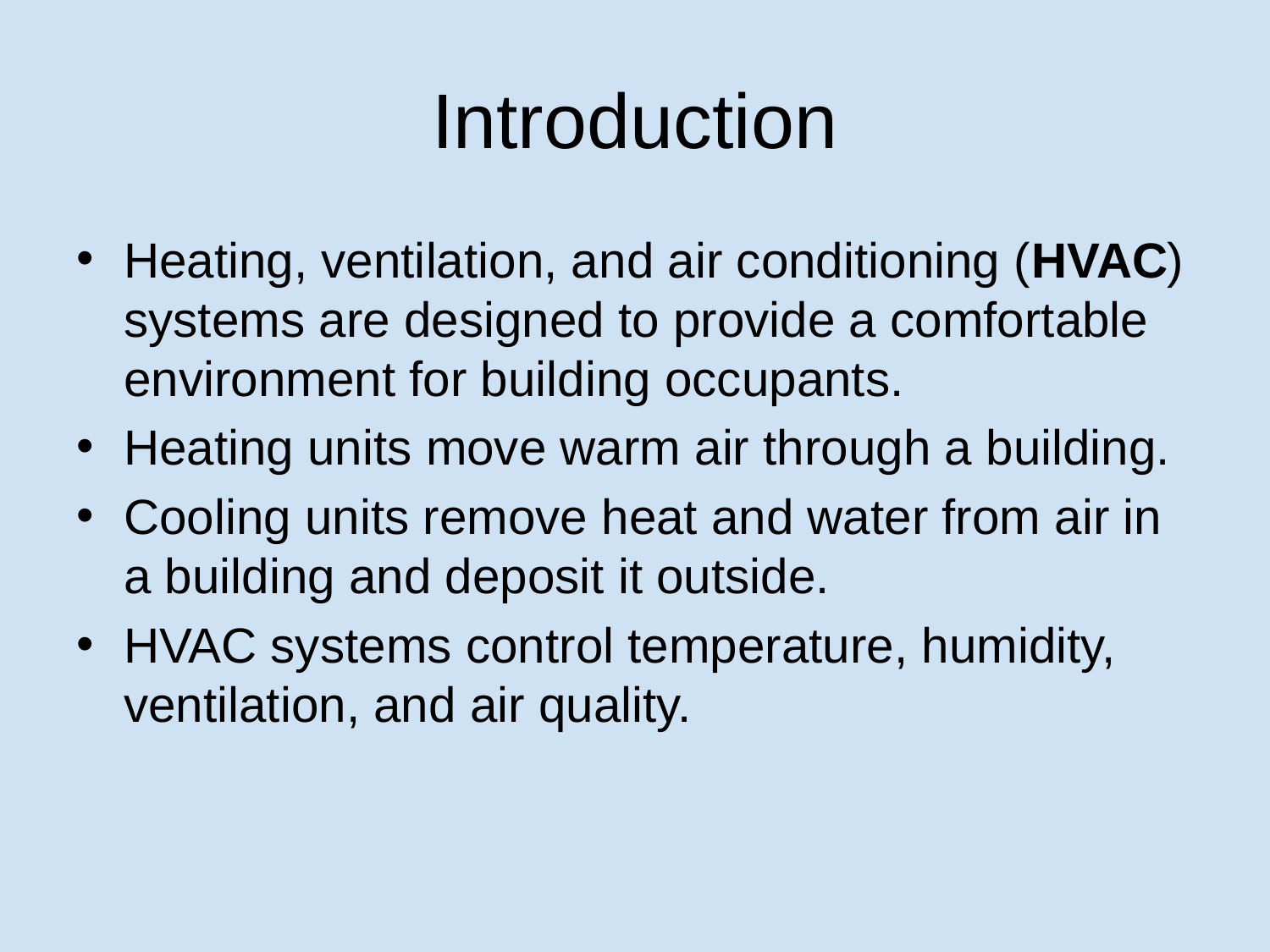

# Introduction
Heating, ventilation, and air conditioning (HVAC) systems are designed to provide a comfortable environment for building occupants.
Heating units move warm air through a building.
Cooling units remove heat and water from air in a building and deposit it outside.
HVAC systems control temperature, humidity, ventilation, and air quality.